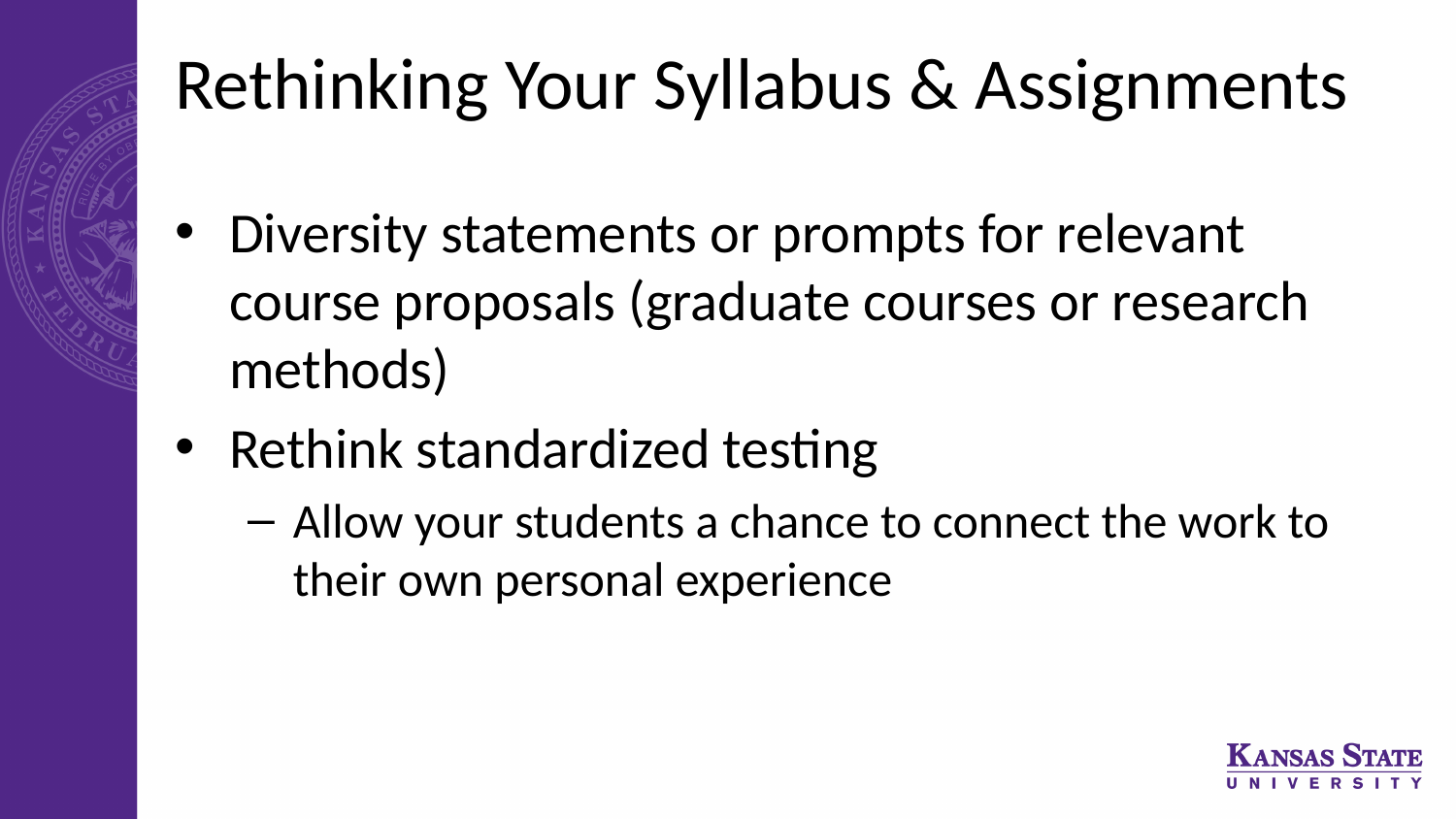

# Rethinking Your Syllabus & Assignments
Diversity statements or prompts for relevant course proposals (graduate courses or research methods)
Rethink standardized testing
Allow your students a chance to connect the work to their own personal experience